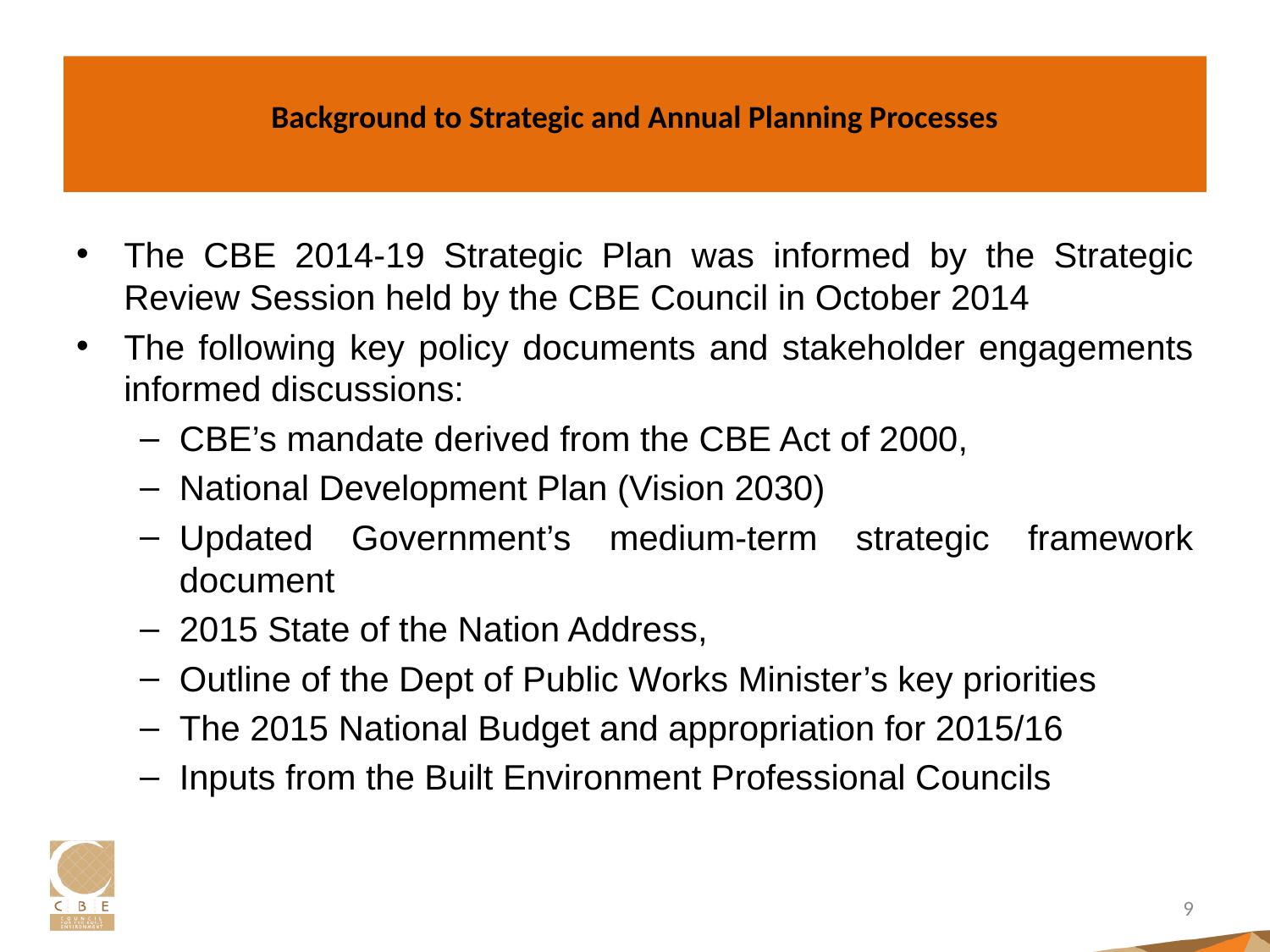

# Background to Strategic and Annual Planning Processes
The CBE 2014-19 Strategic Plan was informed by the Strategic Review Session held by the CBE Council in October 2014
The following key policy documents and stakeholder engagements informed discussions:
CBE’s mandate derived from the CBE Act of 2000,
National Development Plan (Vision 2030)
Updated Government’s medium-term strategic framework document
2015 State of the Nation Address,
Outline of the Dept of Public Works Minister’s key priorities
The 2015 National Budget and appropriation for 2015/16
Inputs from the Built Environment Professional Councils

9